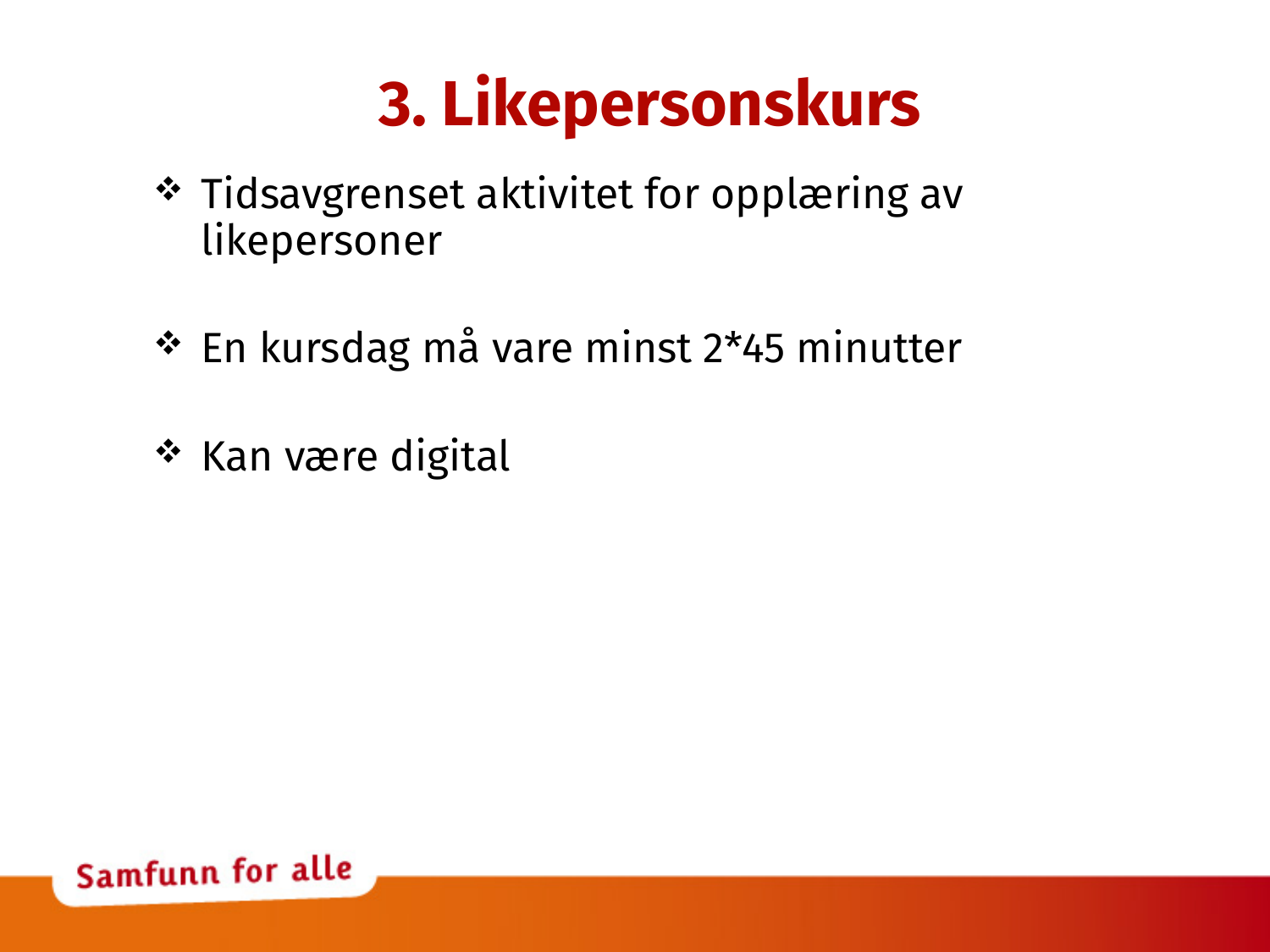

# 3. Likepersonskurs
Tidsavgrenset aktivitet for opplæring av likepersoner

En kursdag må vare minst 2*45 minutter

Kan være digital